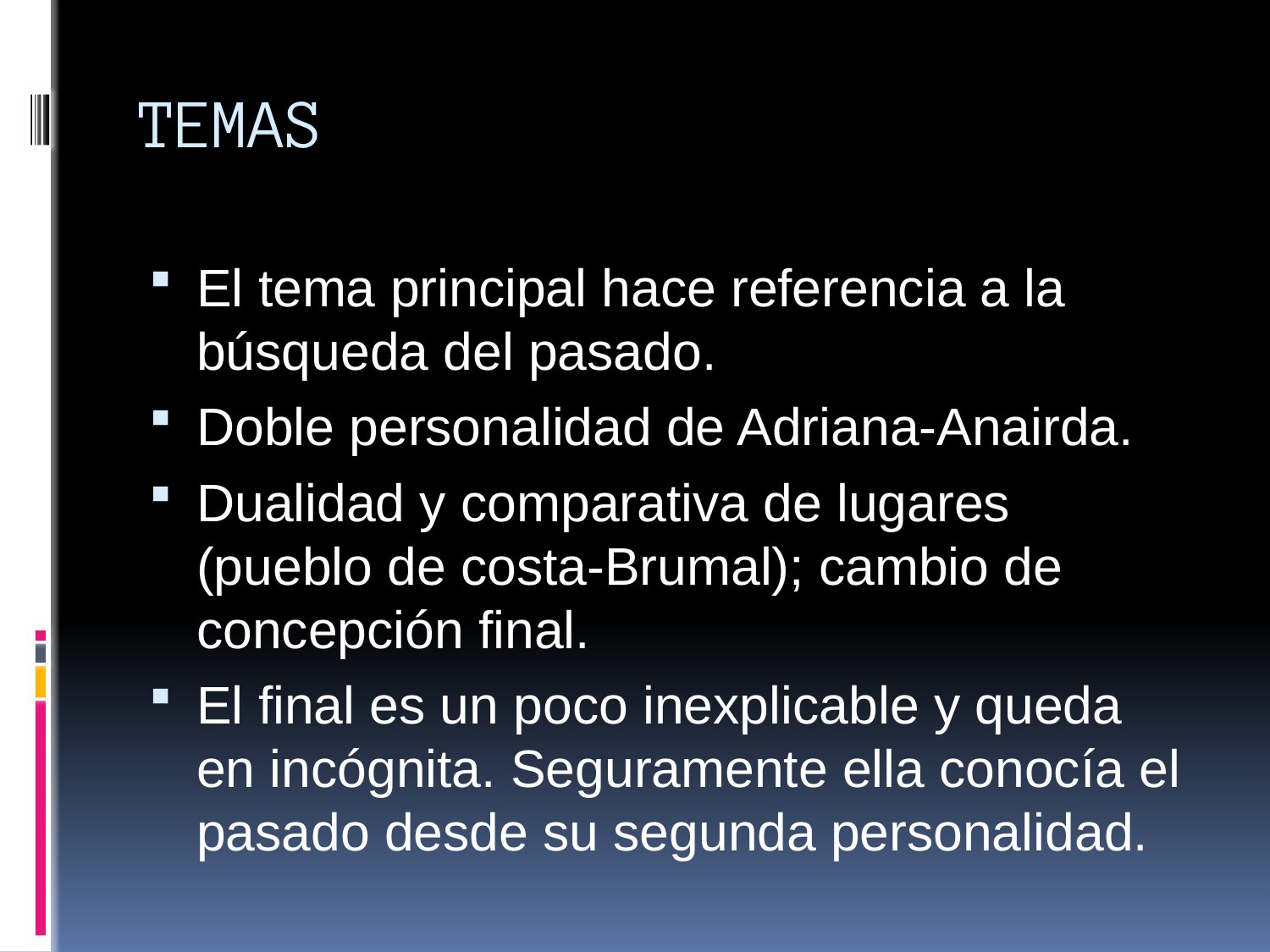

# TEMAS
El tema principal hace referencia a la búsqueda del pasado.
Doble personalidad de Adriana-Anairda.
Dualidad y comparativa de lugares (pueblo de costa-Brumal); cambio de concepción final.
El final es un poco inexplicable y queda en incógnita. Seguramente ella conocía el pasado desde su segunda personalidad.